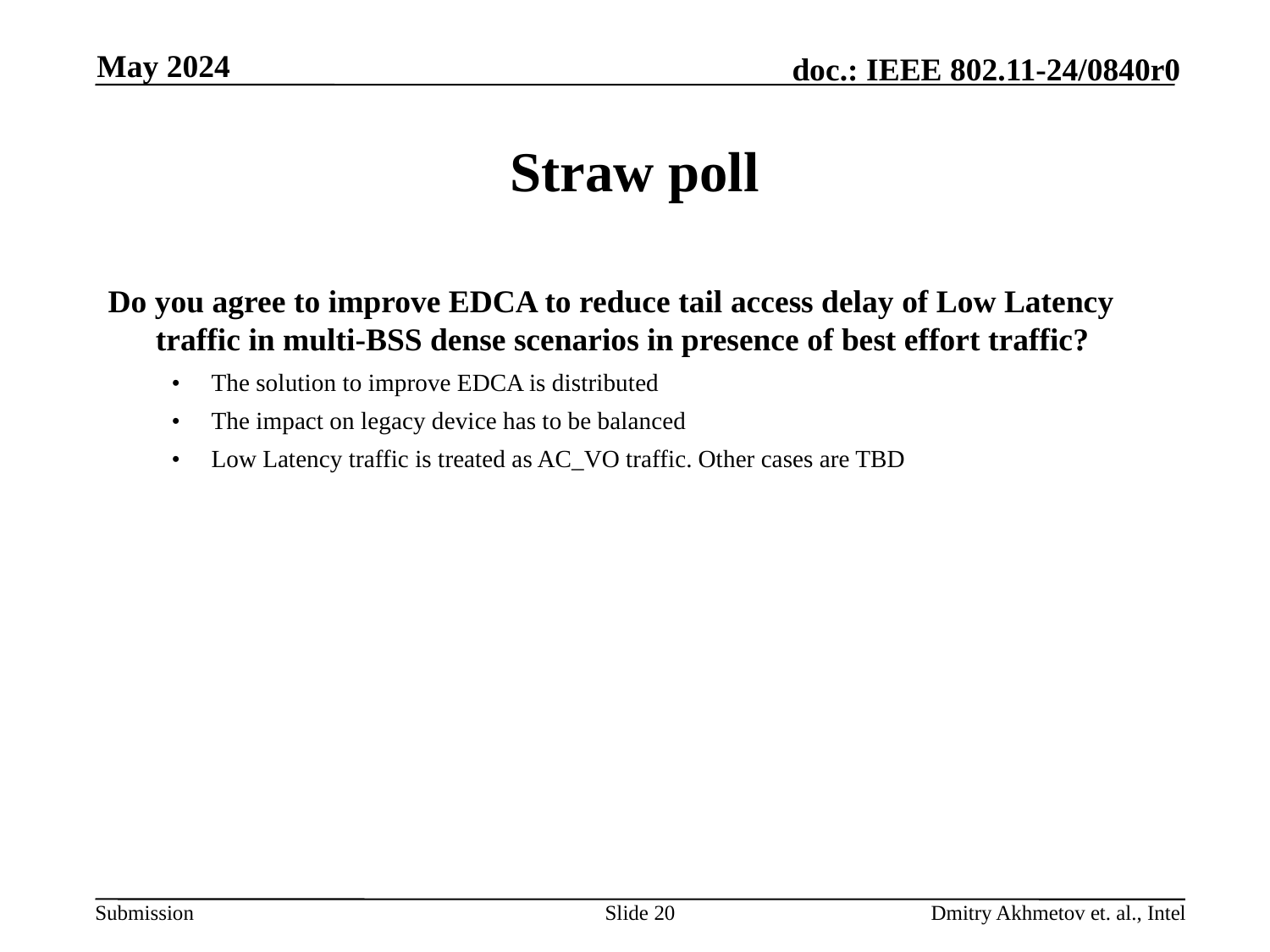

May 2024
# Straw poll
Do you agree to improve EDCA to reduce tail access delay of Low Latency traffic in multi-BSS dense scenarios in presence of best effort traffic?
•	The solution to improve EDCA is distributed
•	The impact on legacy device has to be balanced
•	Low Latency traffic is treated as AC_VO traffic. Other cases are TBD
Slide 20
Dmitry Akhmetov et. al., Intel